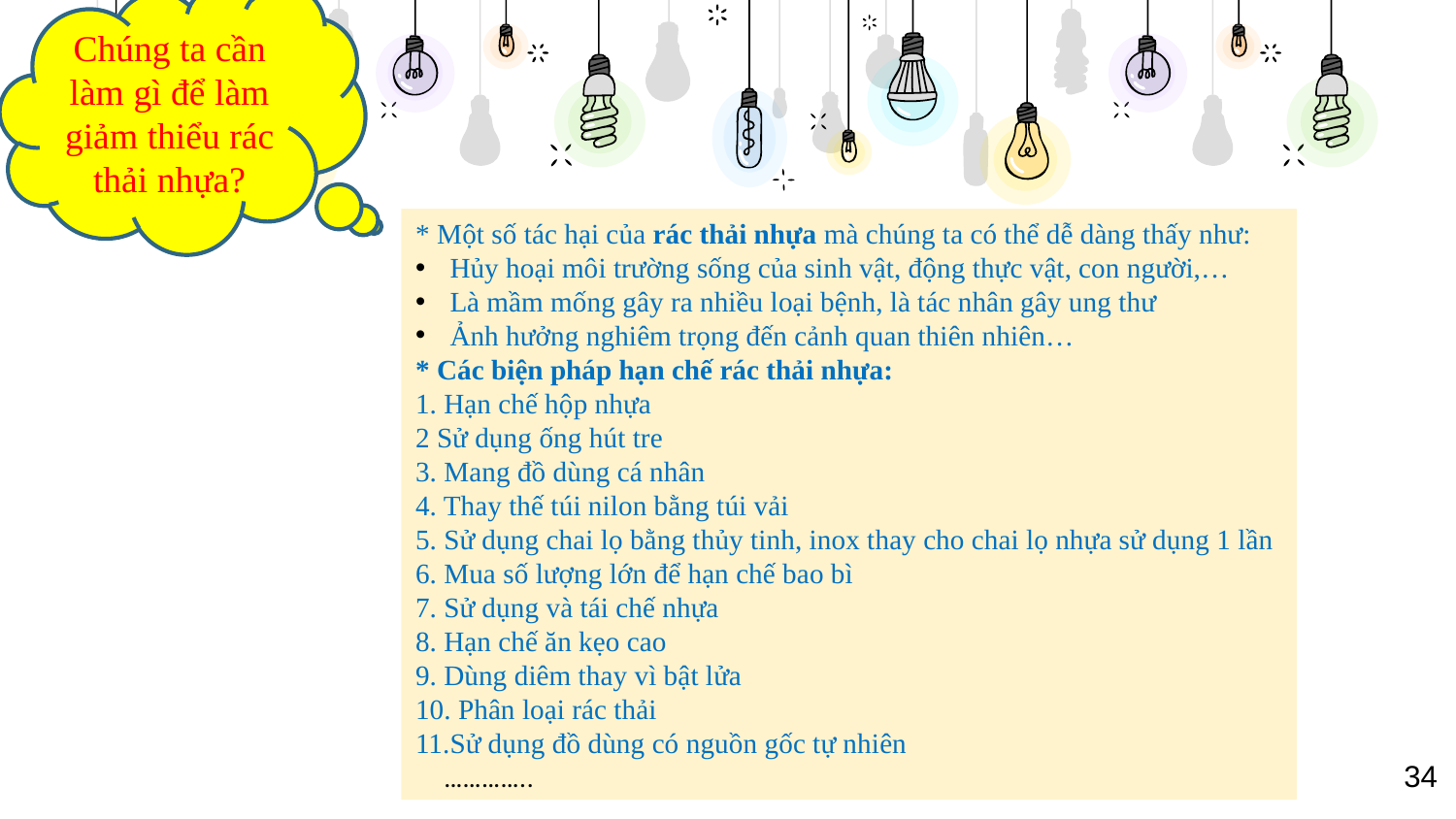

Chúng ta cần làm gì để làm giảm thiểu rác thải nhựa?
* Một số tác hại của rác thải nhựa mà chúng ta có thể dễ dàng thấy như:
Hủy hoại môi trường sống của sinh vật, động thực vật, con người,…
Là mầm mống gây ra nhiều loại bệnh, là tác nhân gây ung thư
Ảnh hưởng nghiêm trọng đến cảnh quan thiên nhiên…
* Các biện pháp hạn chế rác thải nhựa:
1. Hạn chế hộp nhựa
2 Sử dụng ống hút tre
3. Mang đồ dùng cá nhân
4. Thay thế túi nilon bằng túi vải
5. Sử dụng chai lọ bằng thủy tinh, inox thay cho chai lọ nhựa sử dụng 1 lần
6. Mua số lượng lớn để hạn chế bao bì
7. Sử dụng và tái chế nhựa
8. Hạn chế ăn kẹo cao
9. Dùng diêm thay vì bật lửa
10. Phân loại rác thải
11.Sử dụng đồ dùng có nguồn gốc tự nhiên
    …………..
34